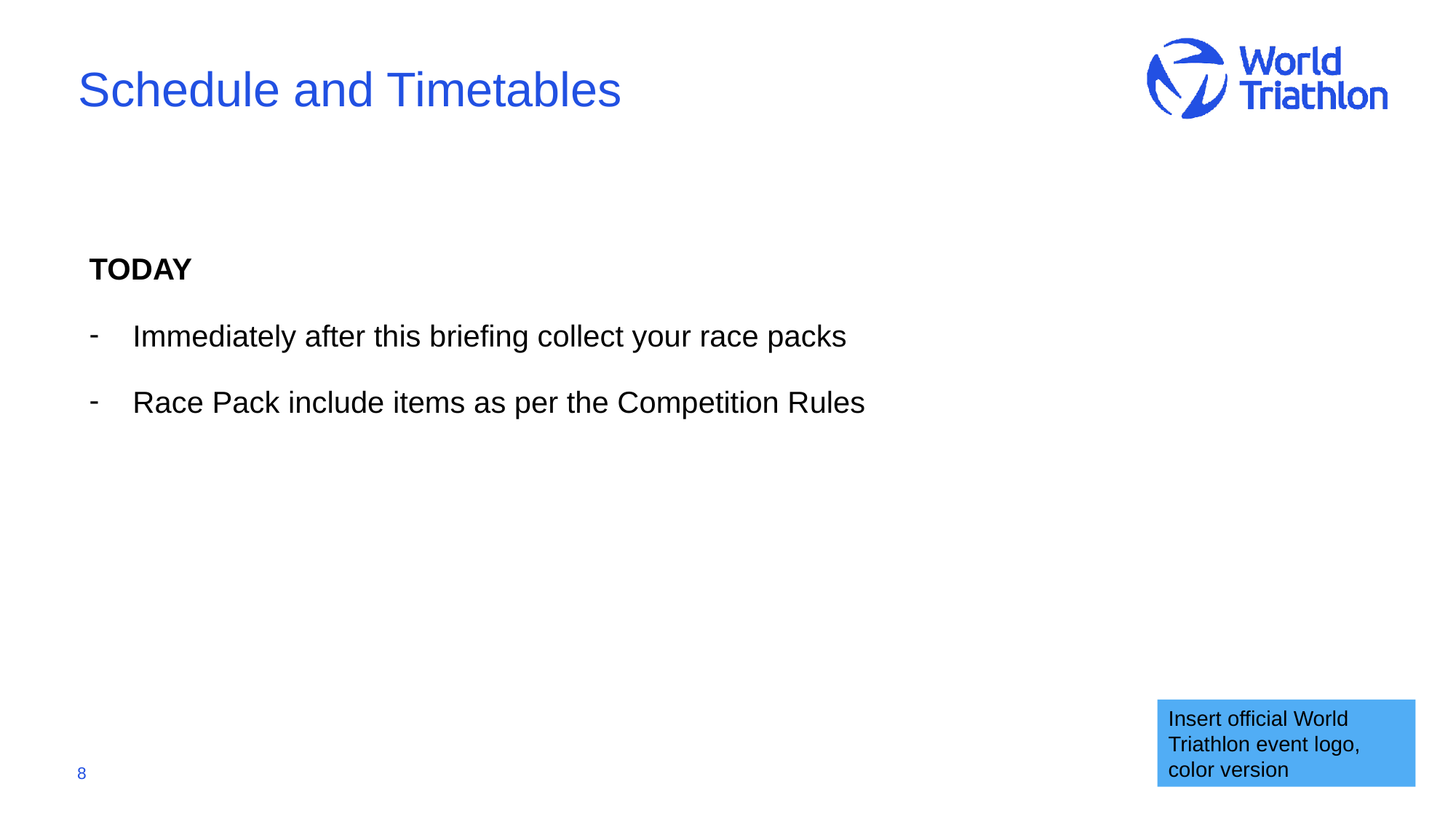

# Schedule and Timetables
TODAY
Immediately after this briefing collect your race packs
Race Pack include items as per the Competition Rules
Insert official World Triathlon event logo,
color version
8